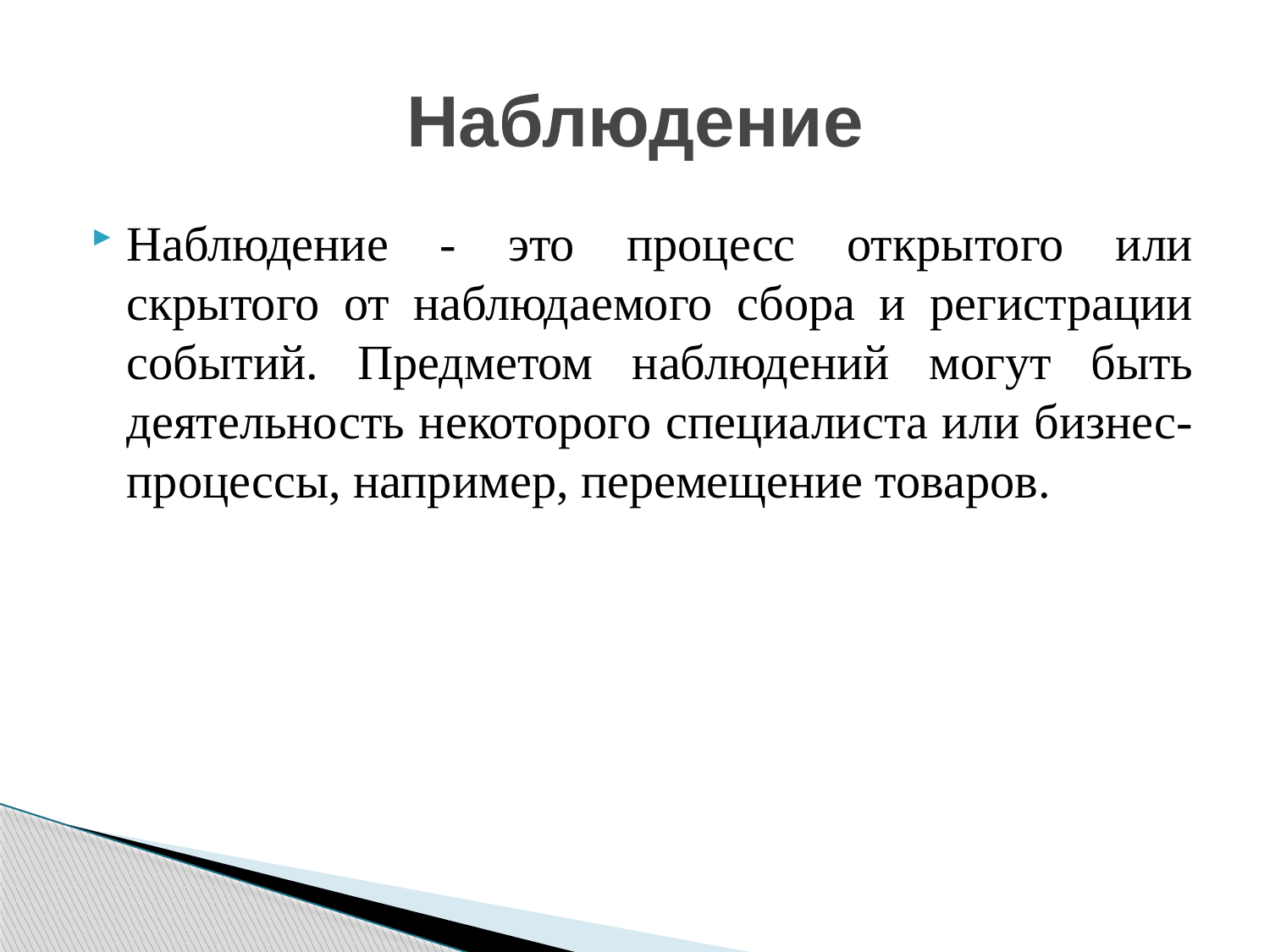

# Наблюдение
Наблюдение - это процесс открытого или скрытого от наблюдаемого сбора и регистрации событий. Предметом наблюдений могут быть деятельность некоторого специалиста или бизнес-процессы, например, перемещение товаров.